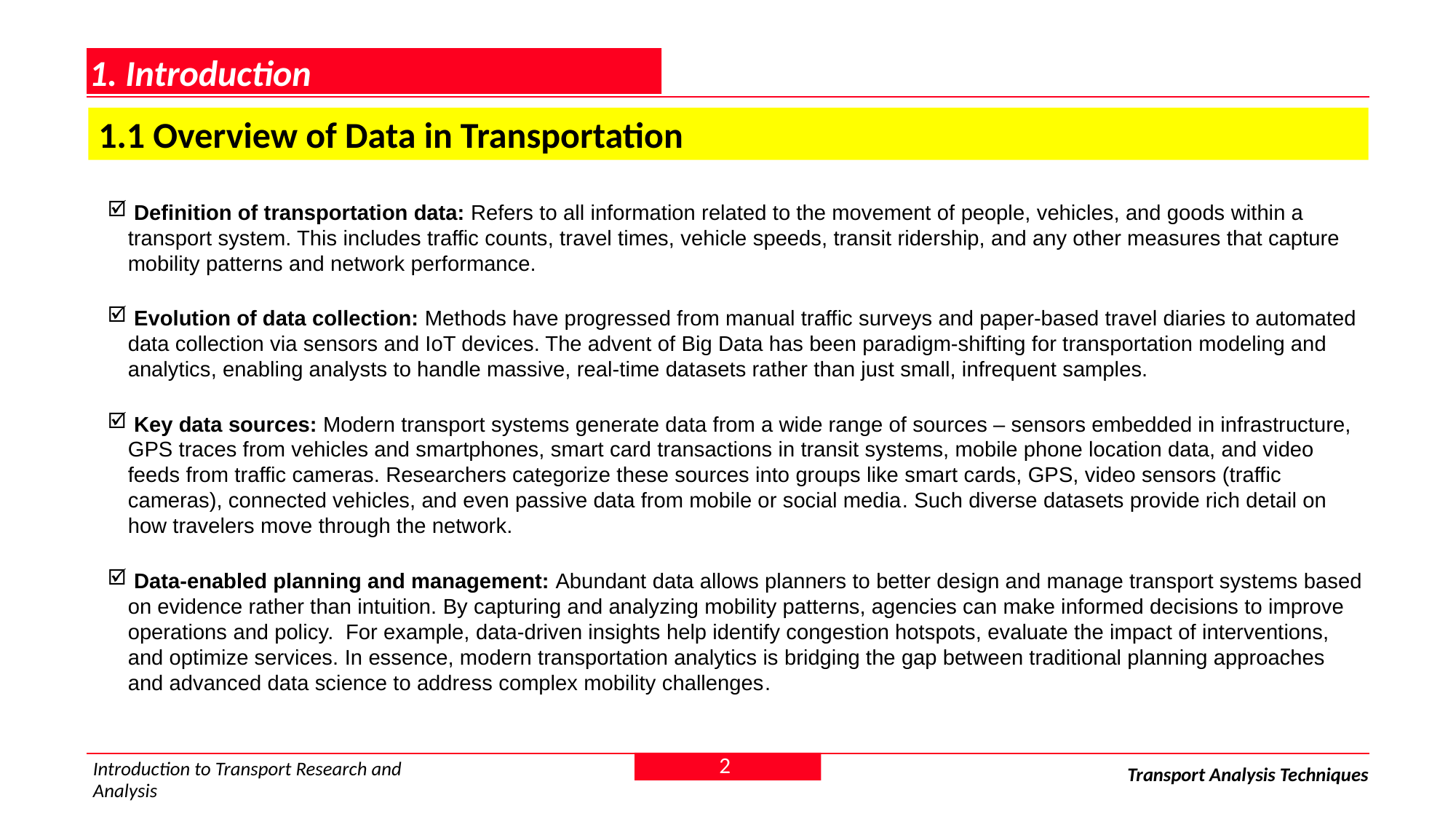

1. Introduction
 1.1 Overview of Data in Transportation
 Definition of transportation data: Refers to all information related to the movement of people, vehicles, and goods within a transport system. This includes traffic counts, travel times, vehicle speeds, transit ridership, and any other measures that capture mobility patterns and network performance.

 Evolution of data collection: Methods have progressed from manual traffic surveys and paper-based travel diaries to automated data collection via sensors and IoT devices. The advent of Big Data has been paradigm-shifting for transportation modeling and analytics, enabling analysts to handle massive, real-time datasets rather than just small, infrequent samples.

 Key data sources: Modern transport systems generate data from a wide range of sources – sensors embedded in infrastructure, GPS traces from vehicles and smartphones, smart card transactions in transit systems, mobile phone location data, and video feeds from traffic cameras. Researchers categorize these sources into groups like smart cards, GPS, video sensors (traffic cameras), connected vehicles, and even passive data from mobile or social media​. Such diverse datasets provide rich detail on how travelers move through the network.

 Data-enabled planning and management: Abundant data allows planners to better design and manage transport systems based on evidence rather than intuition. By capturing and analyzing mobility patterns, agencies can make informed decisions to improve operations and policy​.  For example, data-driven insights help identify congestion hotspots, evaluate the impact of interventions, and optimize services. In essence, modern transportation analytics is bridging the gap between traditional planning approaches and advanced data science to address complex mobility challenges​.

2
Introduction to Transport Research and Analysis
Transport Analysis Techniques